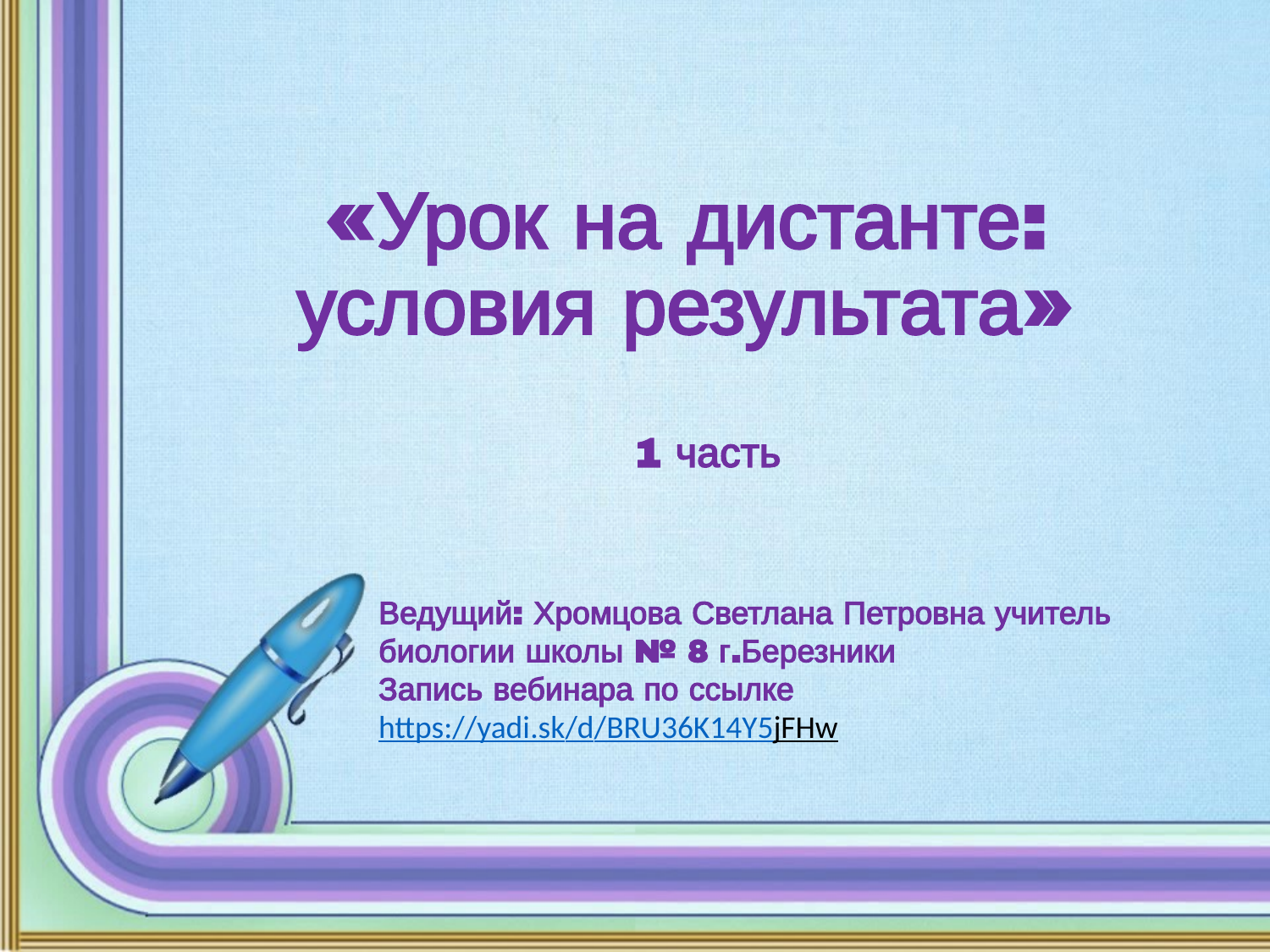

# «Урок на дистанте: условия результата»

1 часть
Ведущий: Хромцова Светлана Петровна учитель биологии школы № 8 г.Березники
Запись вебинара по ссылке
https://yadi.sk/d/BRU36K14Y5jFHw